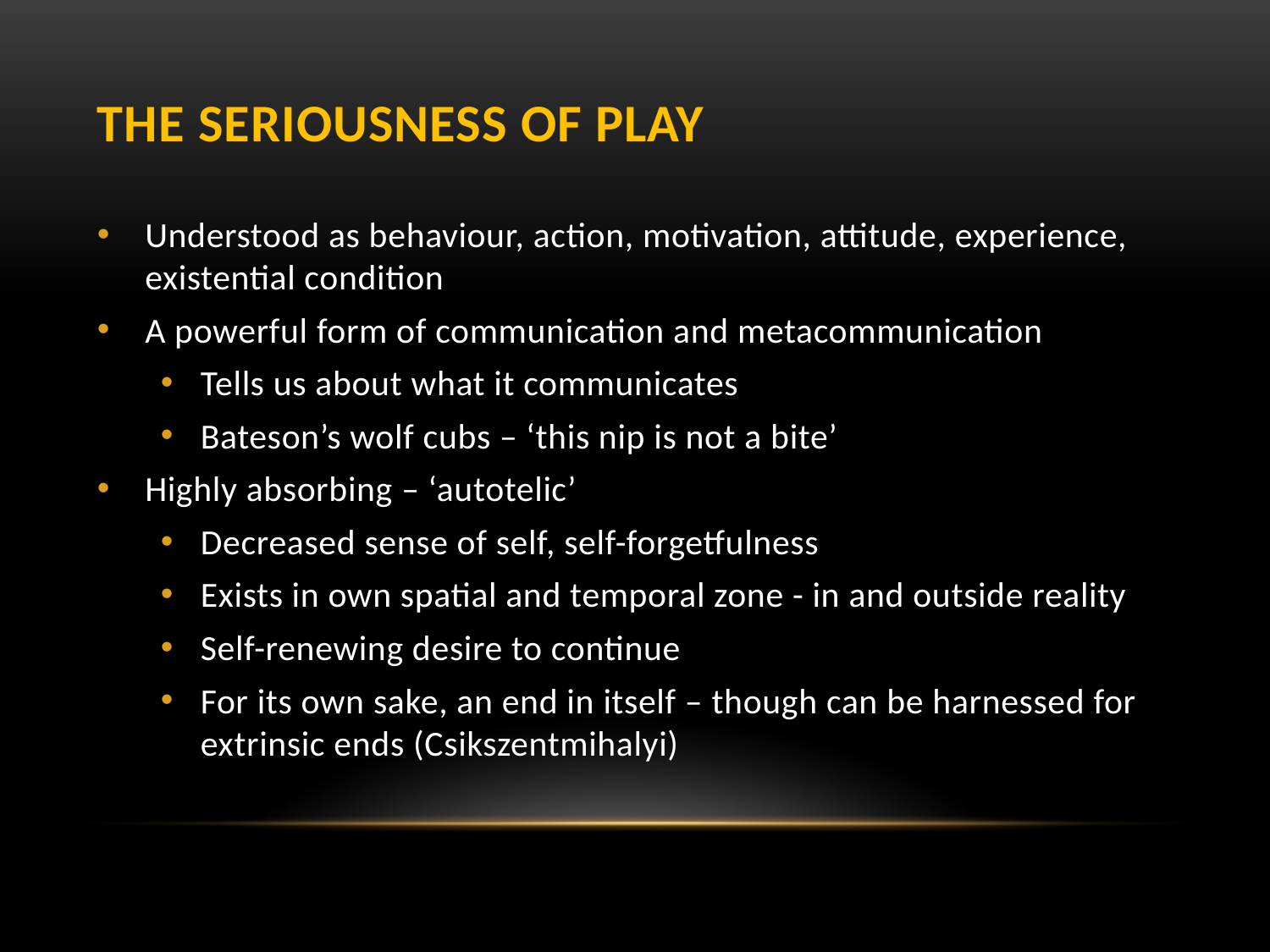

# The seriousness of play
Understood as behaviour, action, motivation, attitude, experience, existential condition
A powerful form of communication and metacommunication
Tells us about what it communicates
Bateson’s wolf cubs – ‘this nip is not a bite’
Highly absorbing – ‘autotelic’
Decreased sense of self, self-forgetfulness
Exists in own spatial and temporal zone - in and outside reality
Self-renewing desire to continue
For its own sake, an end in itself – though can be harnessed for extrinsic ends (Csikszentmihalyi)